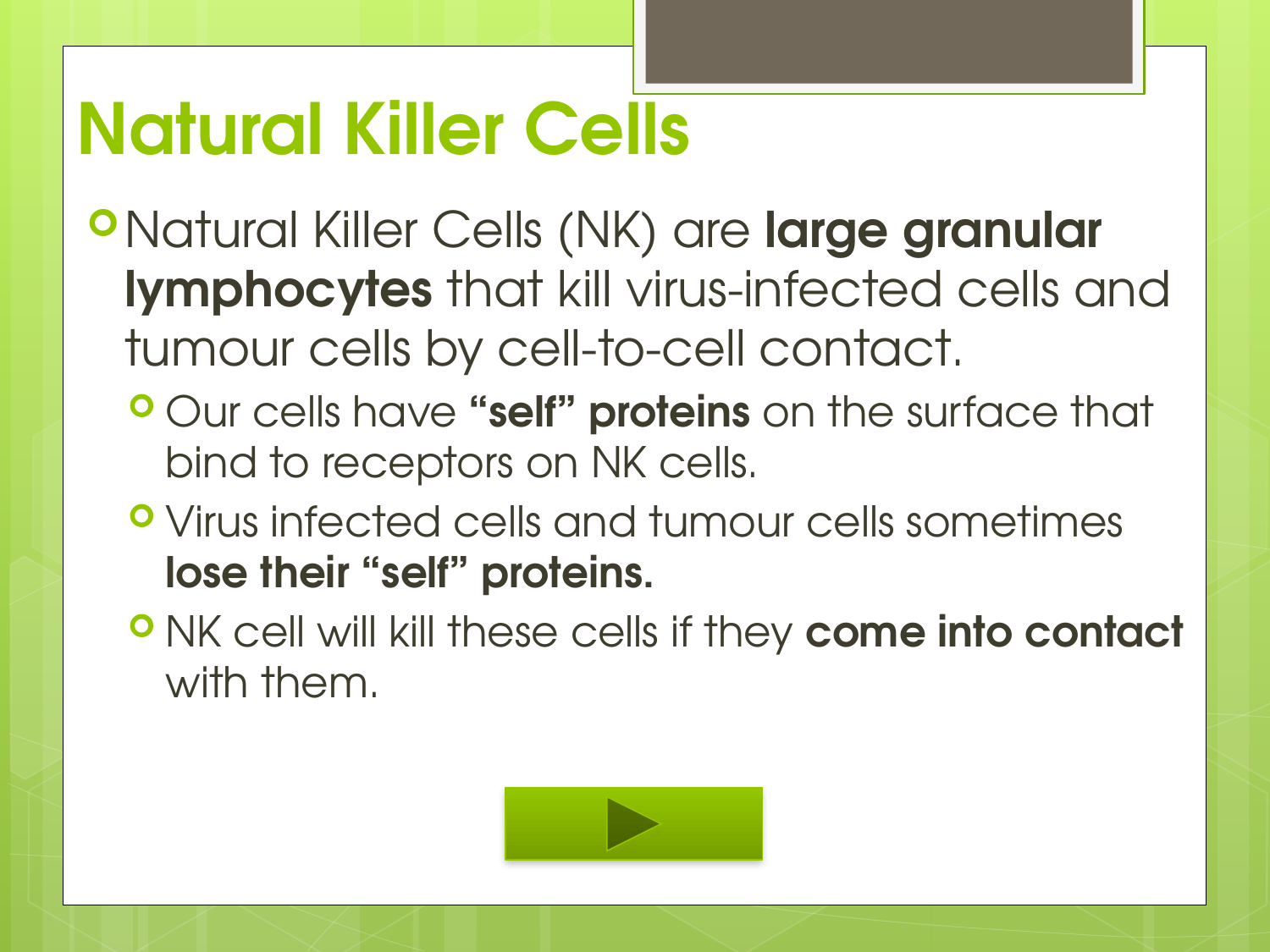

# Natural Killer Cells
Natural Killer Cells (NK) are large granular lymphocytes that kill virus-infected cells and tumour cells by cell-to-cell contact.
Our cells have “self” proteins on the surface that bind to receptors on NK cells.
Virus infected cells and tumour cells sometimes lose their “self” proteins.
NK cell will kill these cells if they come into contact with them.